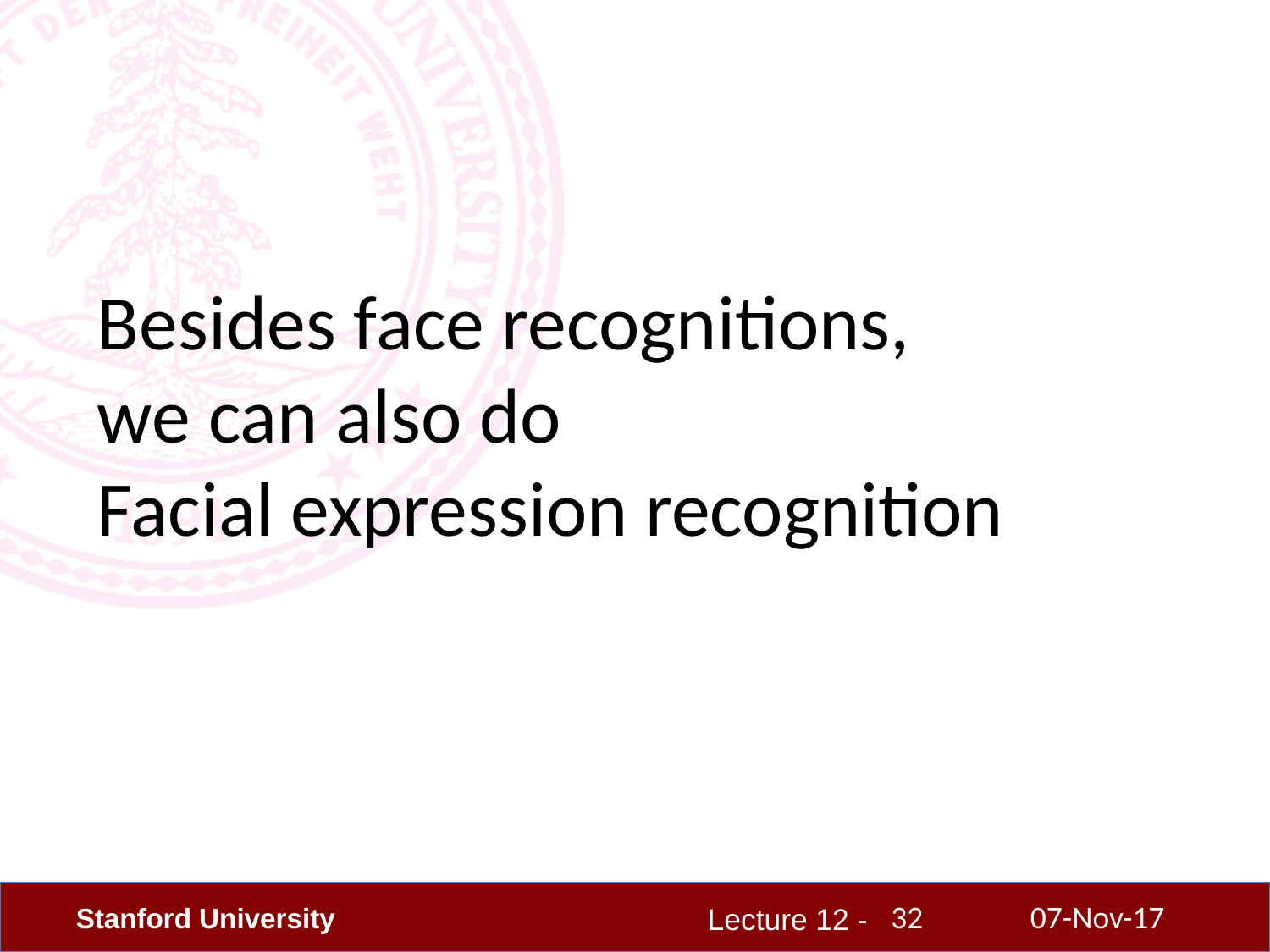

# Besides face recognitions, we can also do Facial expression recognition

32
07-Nov-17